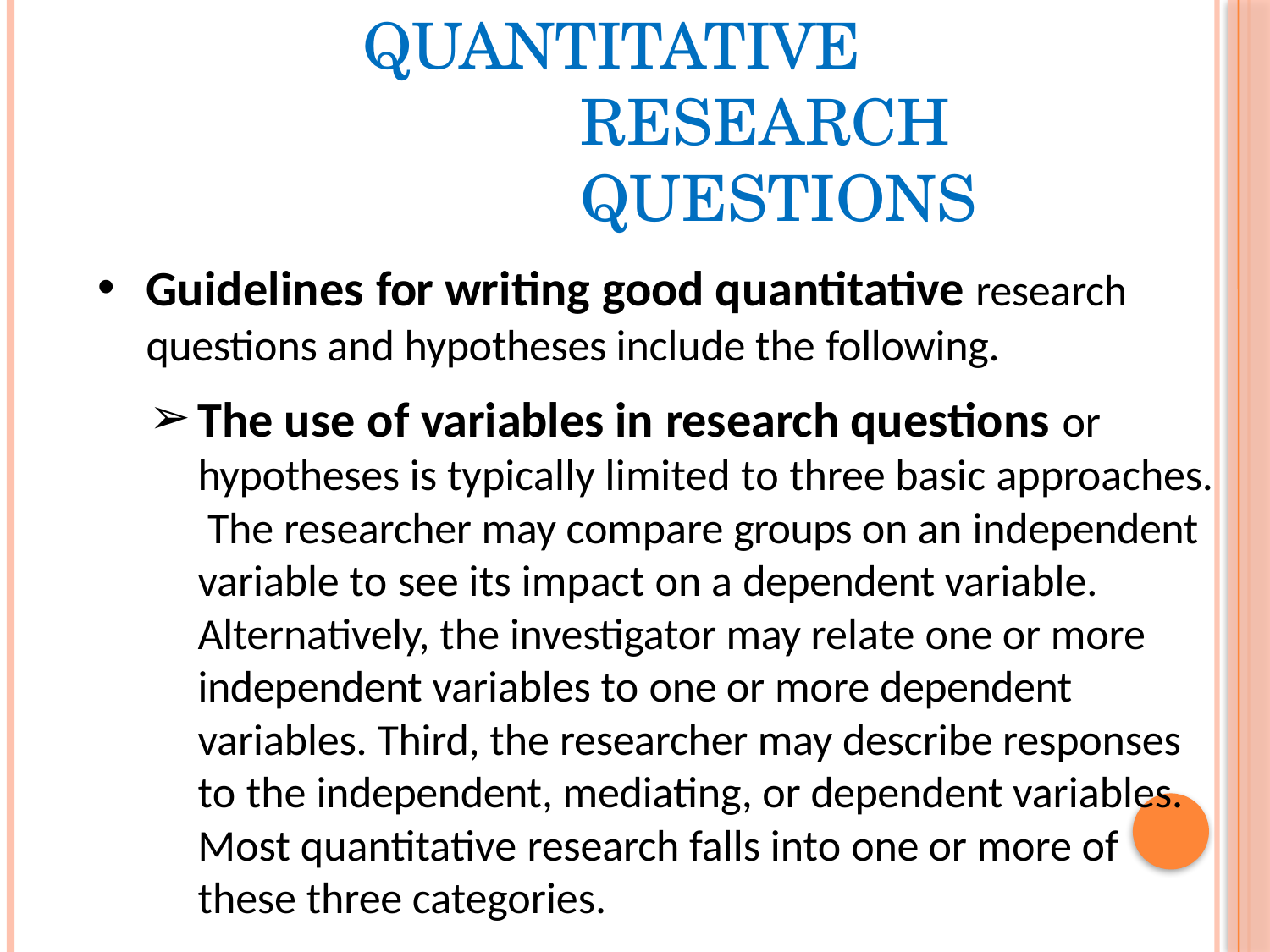

# QUANTITATIVE RESEARCH  QUESTIONS
Guidelines for writing good quantitative research
questions and hypotheses include the following.
The use of variables in research questions or  hypotheses is typically limited to three basic approaches.  The researcher may compare groups on an independent  variable to see its impact on a dependent variable.  Alternatively, the investigator may relate one or more  independent variables to one or more dependent  variables. Third, the researcher may describe responses  to the independent, mediating, or dependent variables.  Most quantitative research falls into one or more of  these three categories.